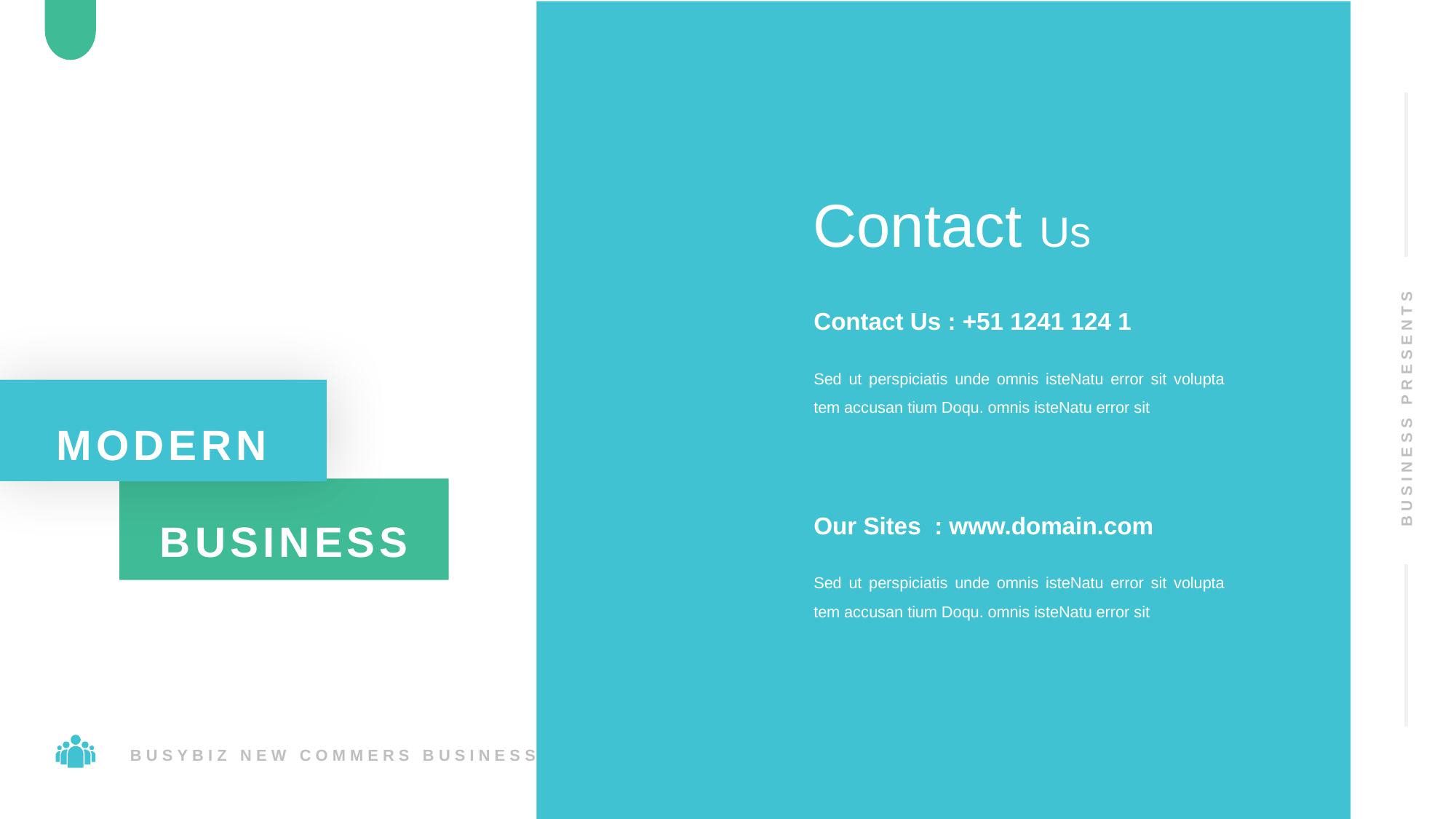

Contact Us

Contact Us : +51 1241 124 1
Sed ut perspiciatis unde omnis isteNatu error sit volupta tem accusan tium Doqu. omnis isteNatu error sit

MODERN
BUSINESS PRESENTS

BUSINESS
Our Sites  : www.domain.com
Sed ut perspiciatis unde omnis isteNatu error sit volupta tem accusan tium Doqu. omnis isteNatu error sit
BUSYBIZ NEW COMMERS BUSINESS